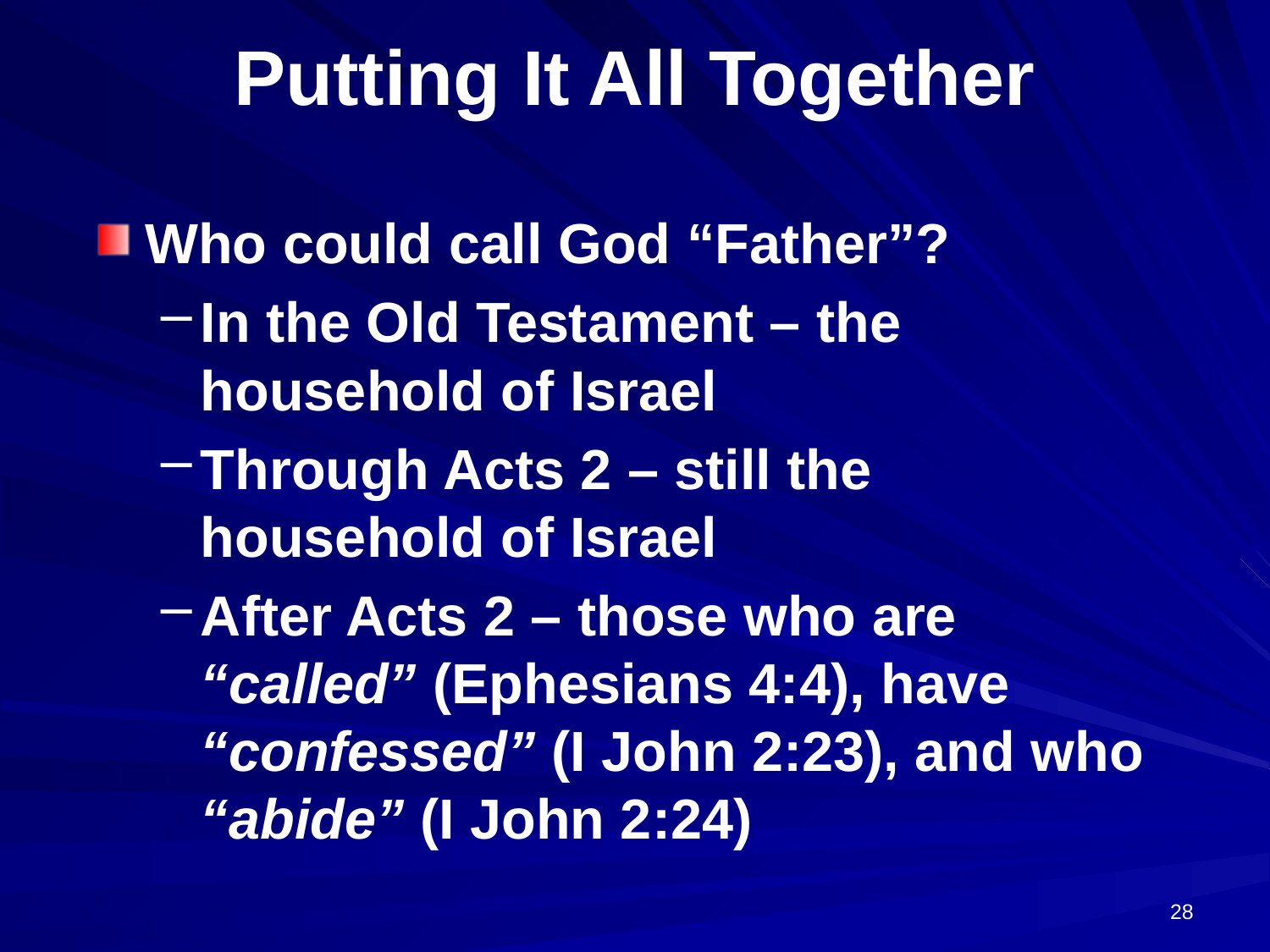

# Putting It All Together
Who could call God “Father”?
In the Old Testament – the household of Israel
Through Acts 2 – still the household of Israel
After Acts 2 – those who are “called” (Ephesians 4:4), have “confessed” (I John 2:23), and who “abide” (I John 2:24)
28